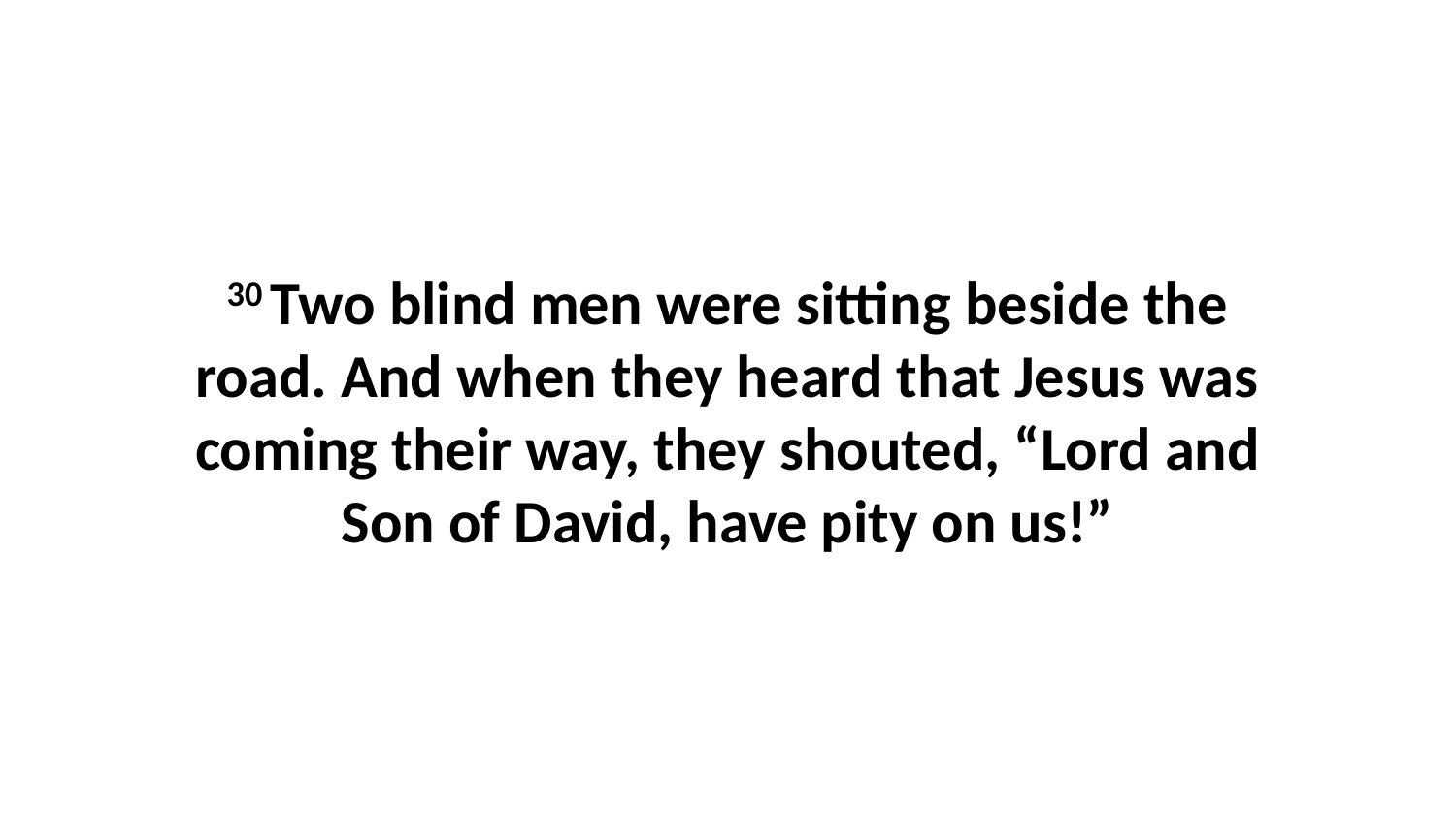

30 Two blind men were sitting beside the road. And when they heard that Jesus was coming their way, they shouted, “Lord and Son of David, have pity on us!”